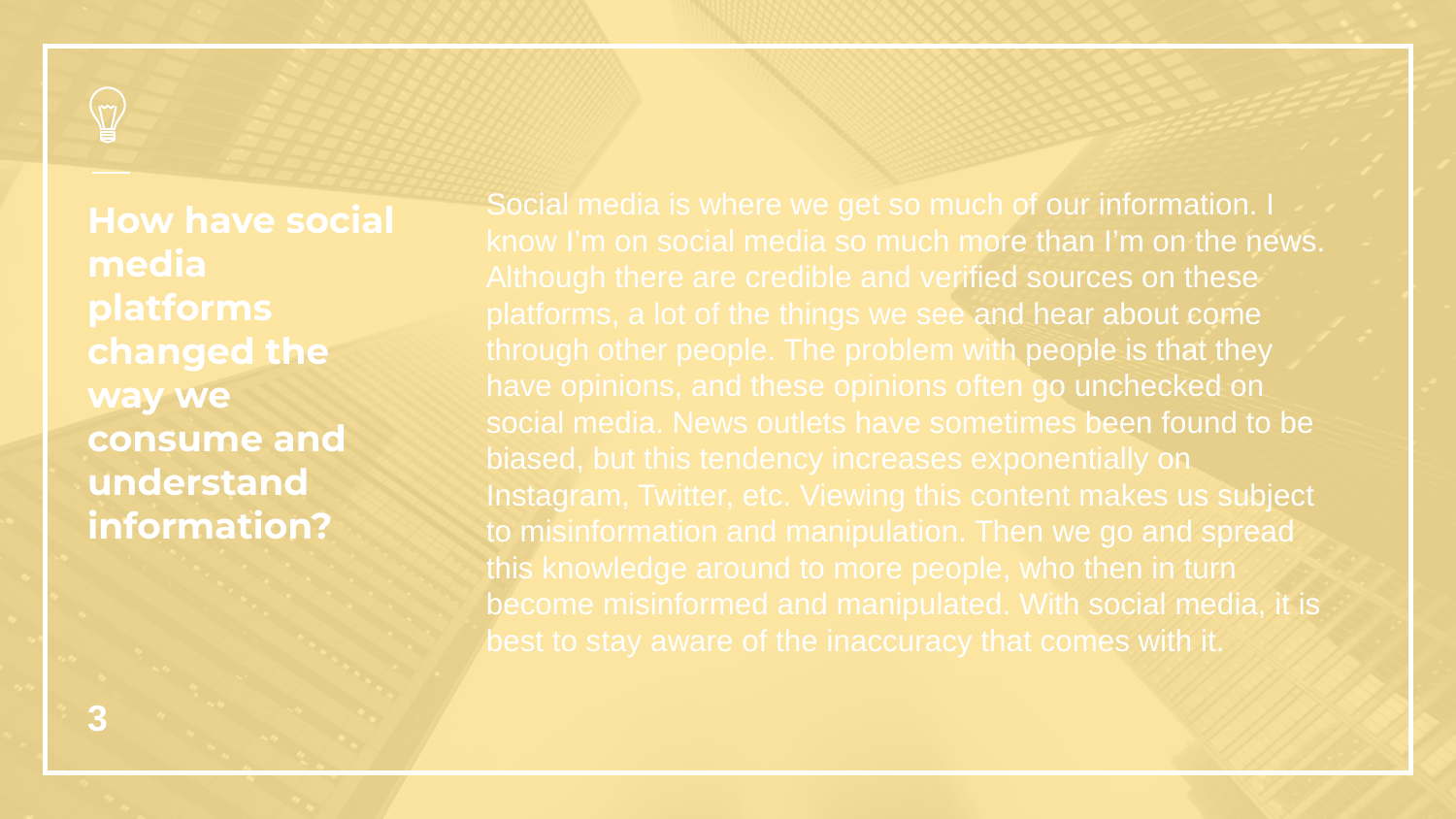

Social media is where we get so much of our information. I know I’m on social media so much more than I’m on the news. Although there are credible and verified sources on these platforms, a lot of the things we see and hear about come through other people. The problem with people is that they have opinions, and these opinions often go unchecked on social media. News outlets have sometimes been found to be biased, but this tendency increases exponentially on Instagram, Twitter, etc. Viewing this content makes us subject to misinformation and manipulation. Then we go and spread this knowledge around to more people, who then in turn become misinformed and manipulated. With social media, it is best to stay aware of the inaccuracy that comes with it.
# How have social media platforms changed the way we consume and understand information?
3